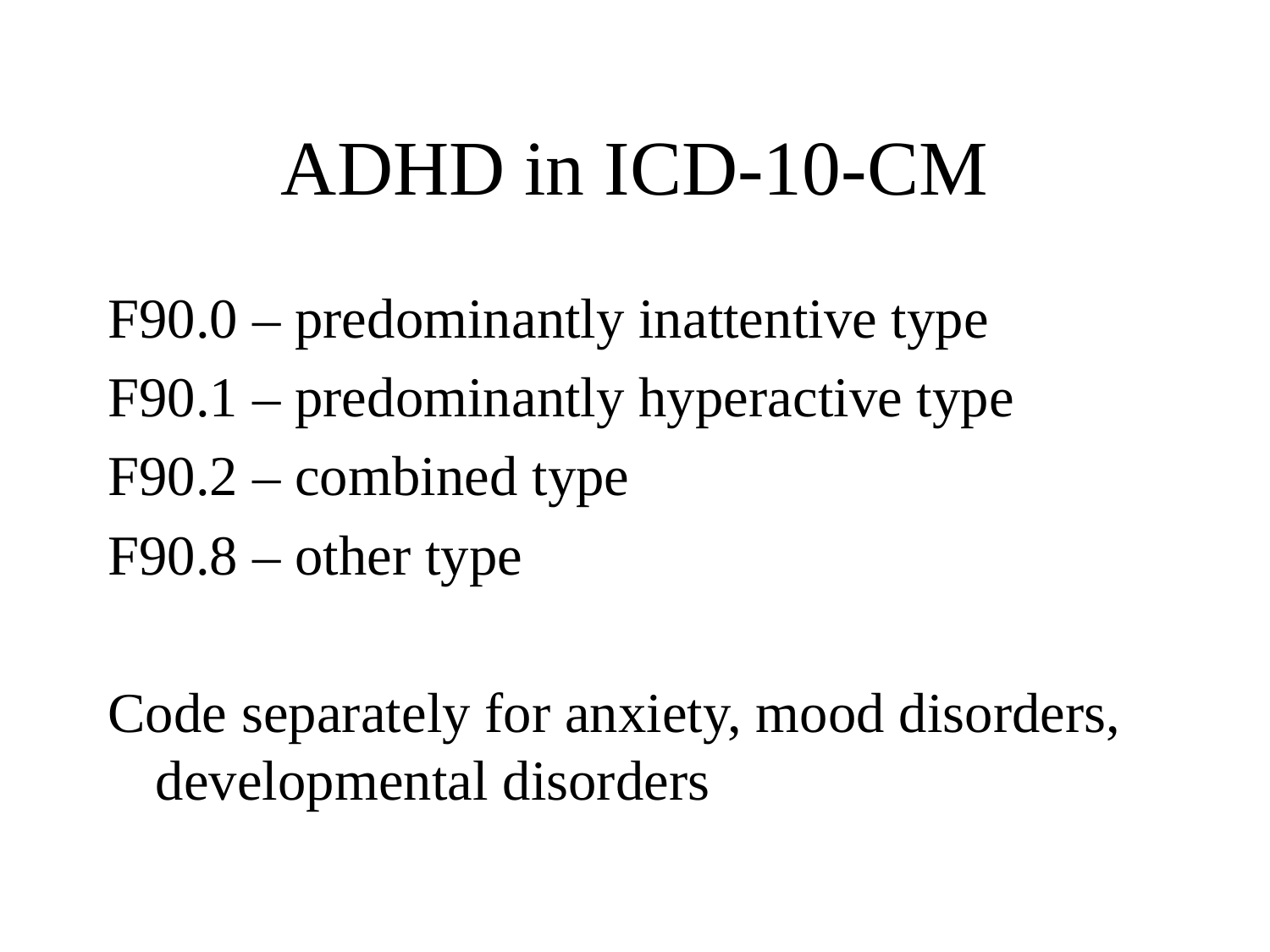

# ADHD in ICD-10-CM
F90.0 – predominantly inattentive type
F90.1 – predominantly hyperactive type
F90.2 – combined type
F90.8 – other type

Code separately for anxiety, mood disorders, developmental disorders